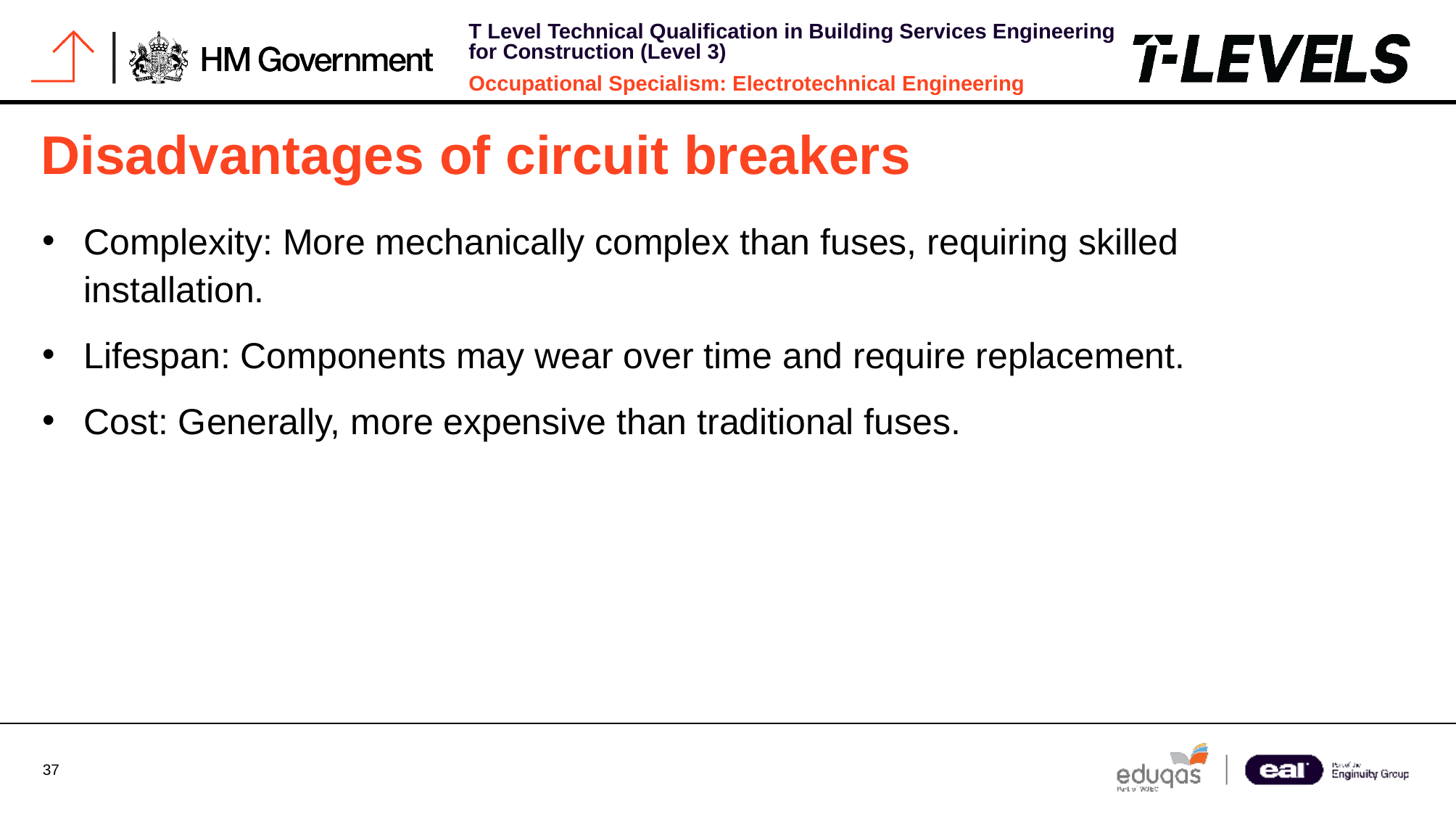

# Disadvantages of circuit breakers
Complexity: More mechanically complex than fuses, requiring skilled installation.
Lifespan: Components may wear over time and require replacement.
Cost: Generally, more expensive than traditional fuses.